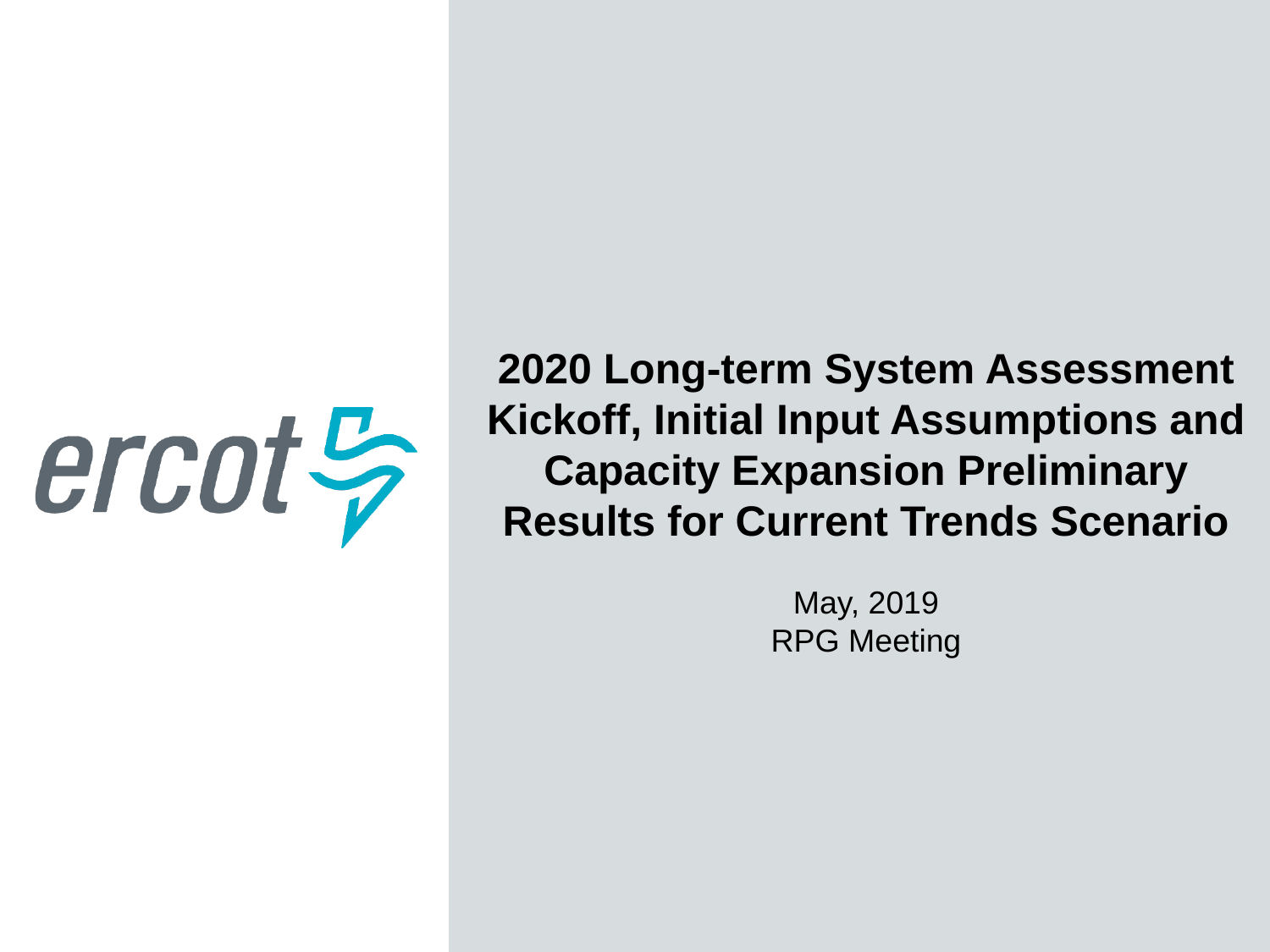

2020 Long-term System Assessment Kickoff, Initial Input Assumptions and Capacity Expansion Preliminary Results for Current Trends Scenario

May, 2019
RPG Meeting